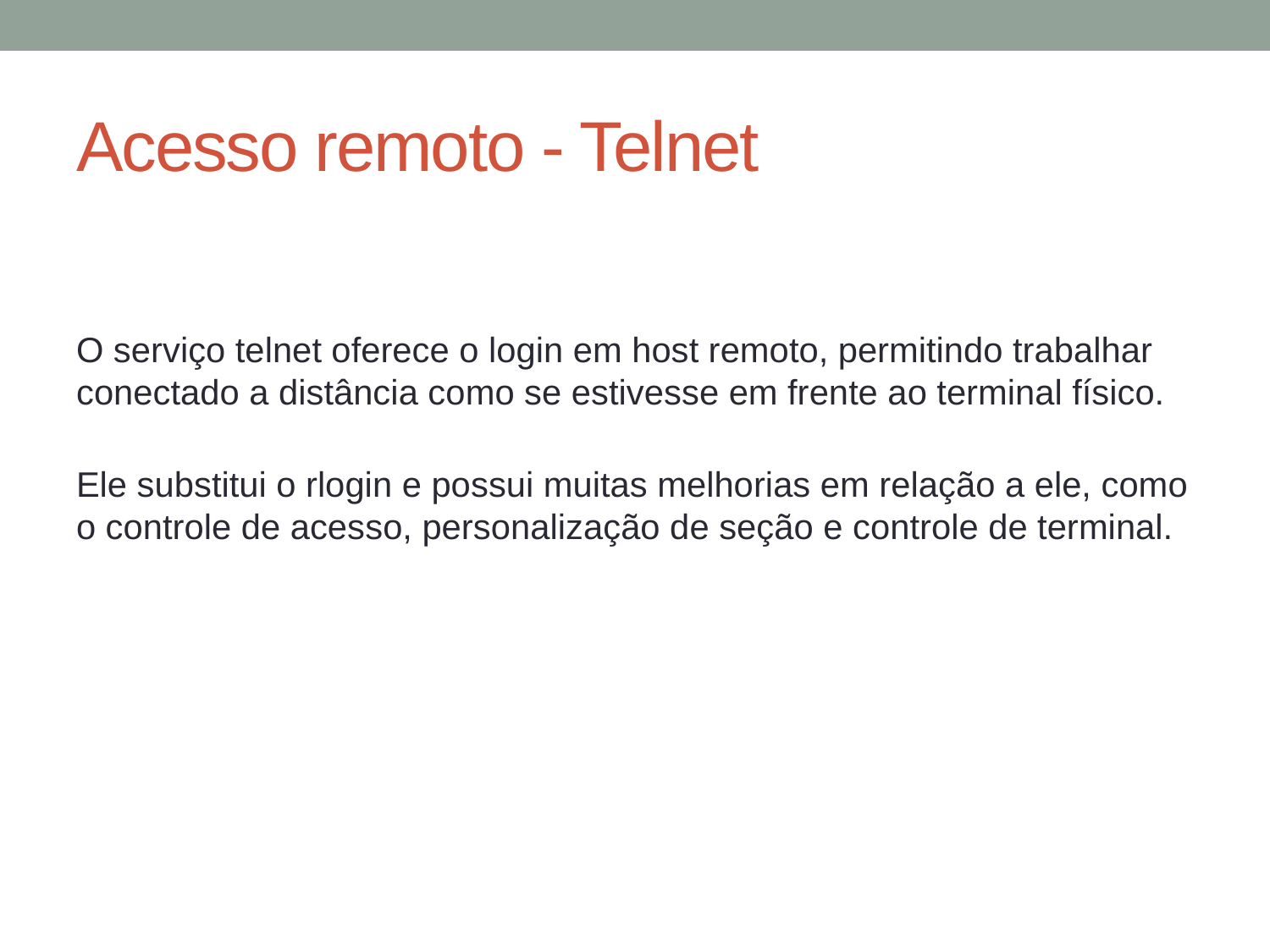

# Acesso remoto - Telnet

O serviço telnet oferece o login em host remoto, permitindo trabalhar conectado a distância como se estivesse em frente ao terminal físico.
Ele substitui o rlogin e possui muitas melhorias em relação a ele, como o controle de acesso, personalização de seção e controle de terminal.